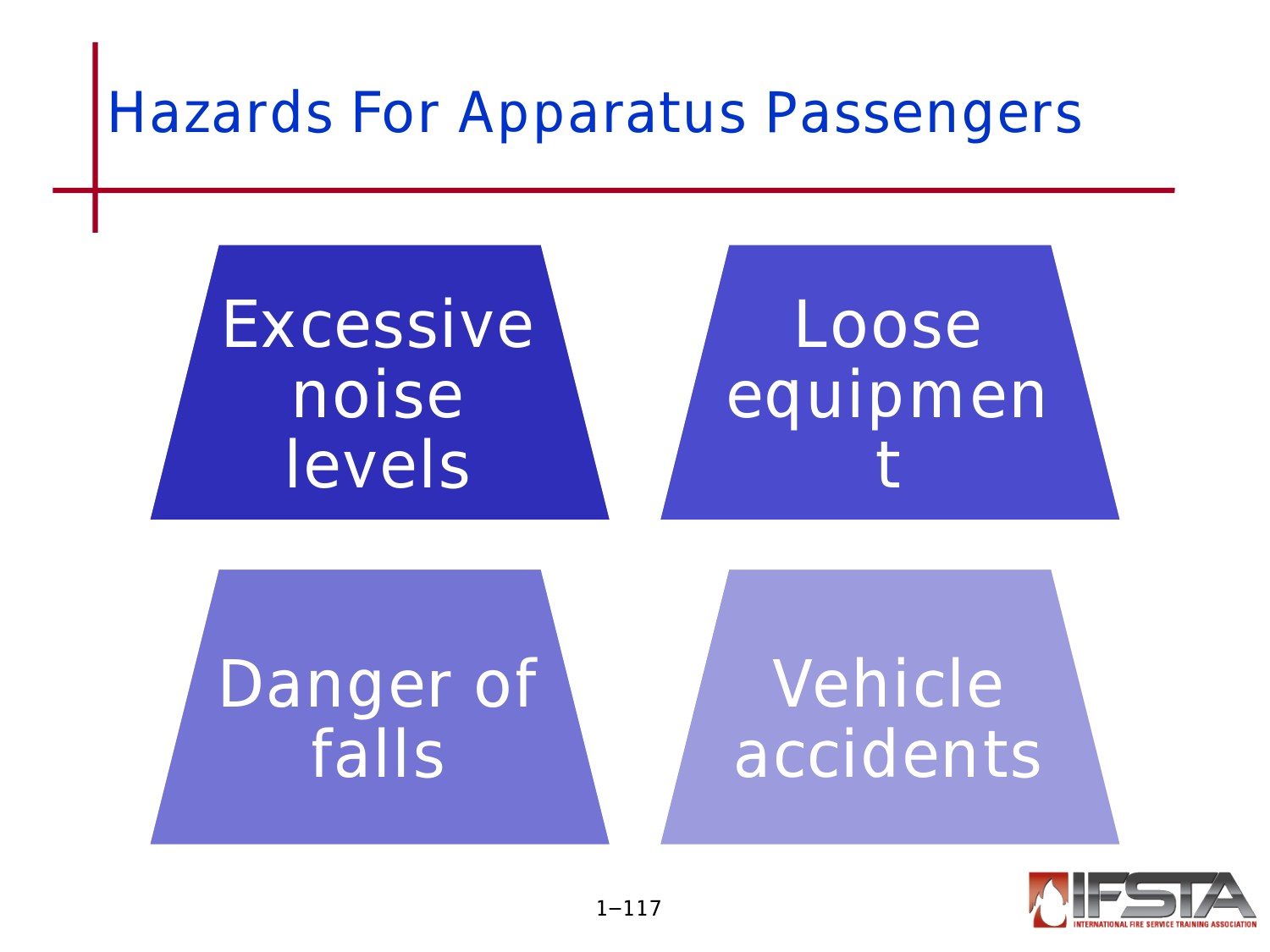

# Hazards For Apparatus Passengers
Excessive noise levels
Loose equipment
Danger of falls
Vehicle accidents
1–117